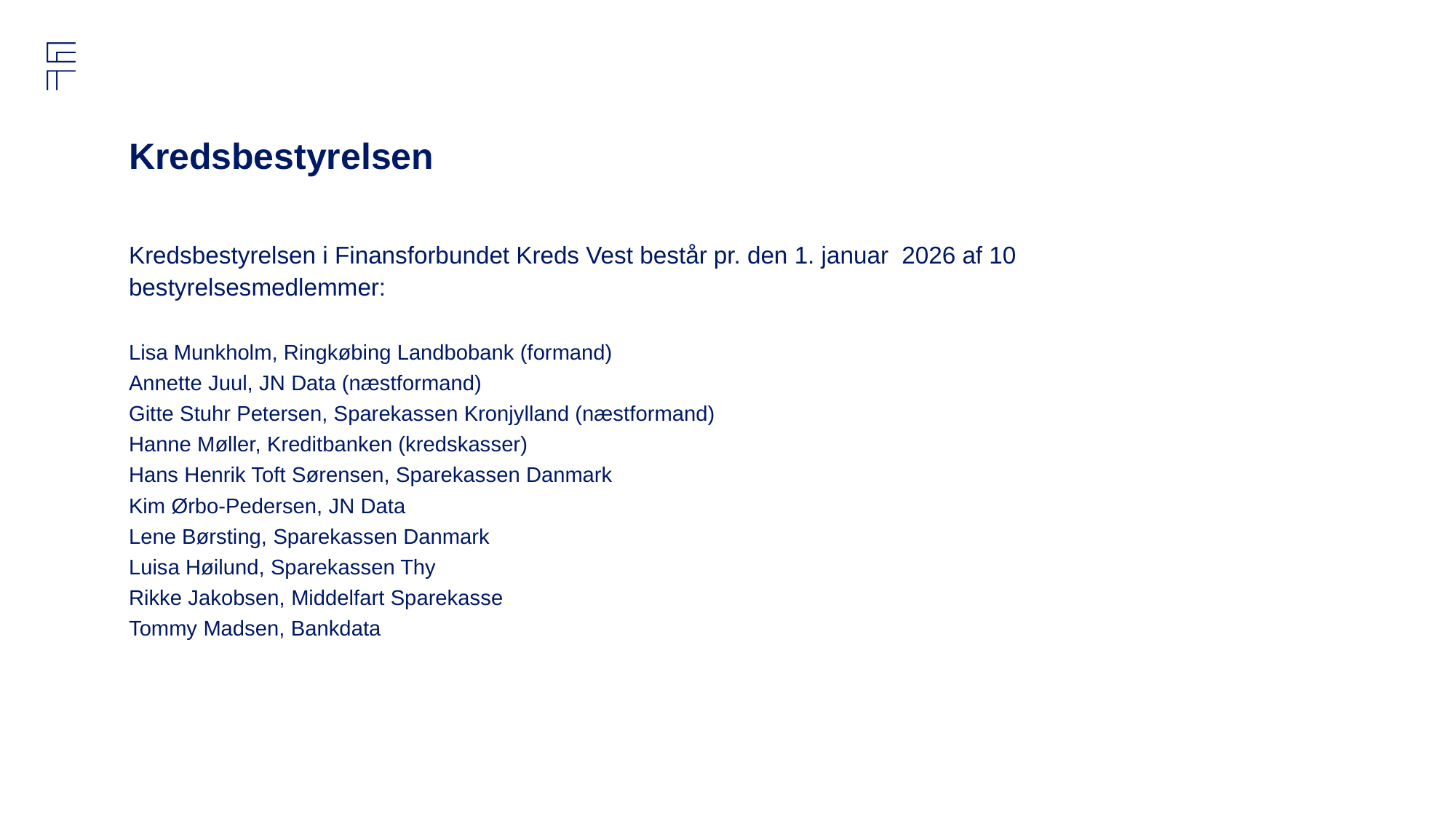

# Kredsbestyrelsen
Kredsbestyrelsen i Finansforbundet Kreds Vest består pr. den 1. januar  2026 af 10 bestyrelsesmedlemmer:
Lisa Munkholm, Ringkøbing Landbobank (formand)
Annette Juul, JN Data (næstformand)
Gitte Stuhr Petersen, Sparekassen Kronjylland (næstformand)
Hanne Møller, Kreditbanken (kredskasser)
Hans Henrik Toft Sørensen, Sparekassen Danmark
Kim Ørbo-Pedersen, JN Data
Lene Børsting, Sparekassen Danmark
Luisa Høilund, Sparekassen Thy
Rikke Jakobsen, Middelfart Sparekasse
Tommy Madsen, Bankdata